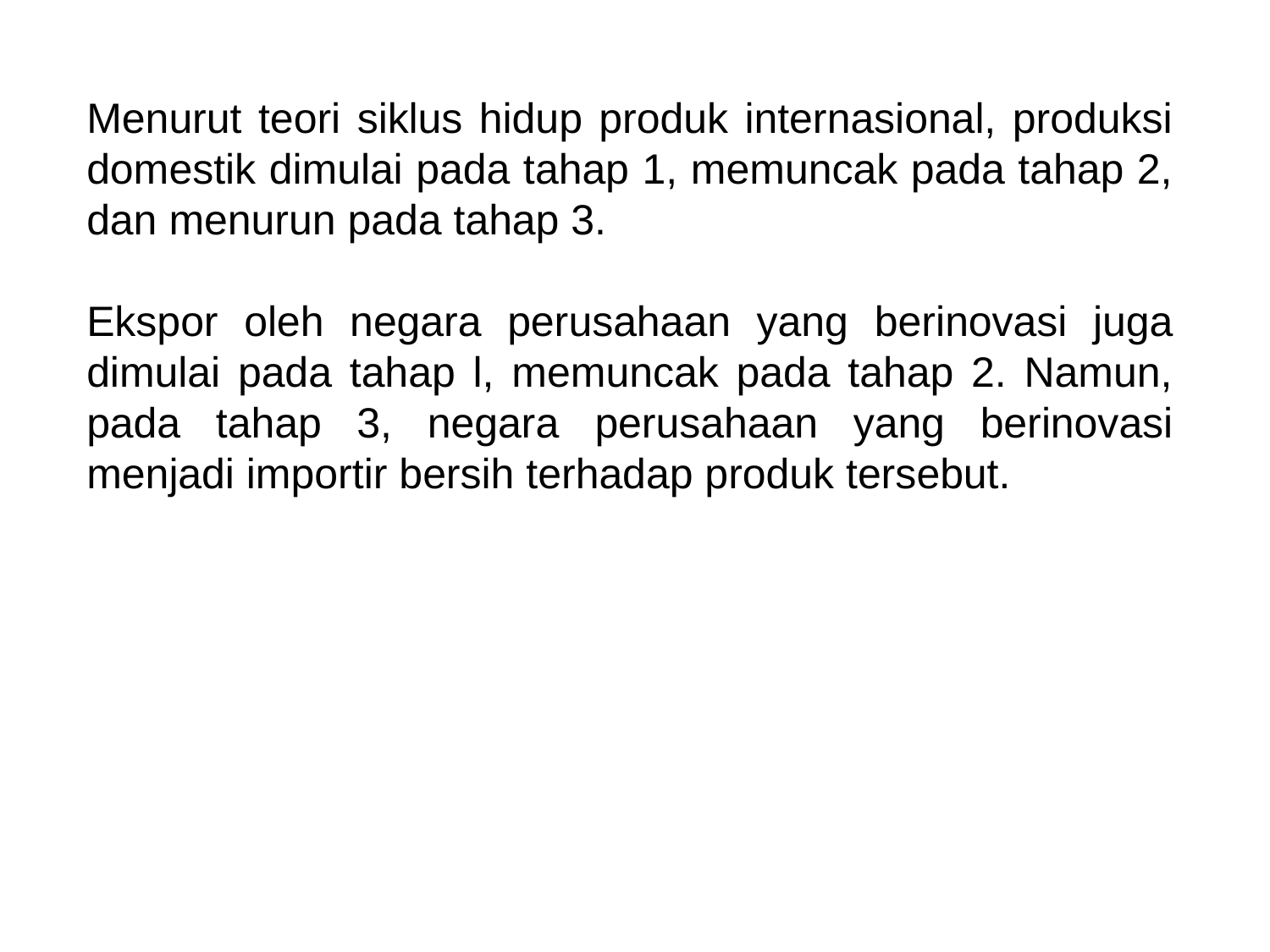

Menurut teori siklus hidup produk internasional, produksi domestik dimulai pada tahap 1, memuncak pada tahap 2, dan menurun pada tahap 3.

Ekspor oleh negara perusahaan yang berinovasi juga dimulai pada tahap l, memuncak pada tahap 2. Namun, pada tahap 3, negara perusahaan yang berinovasi menjadi importir bersih terhadap produk tersebut.